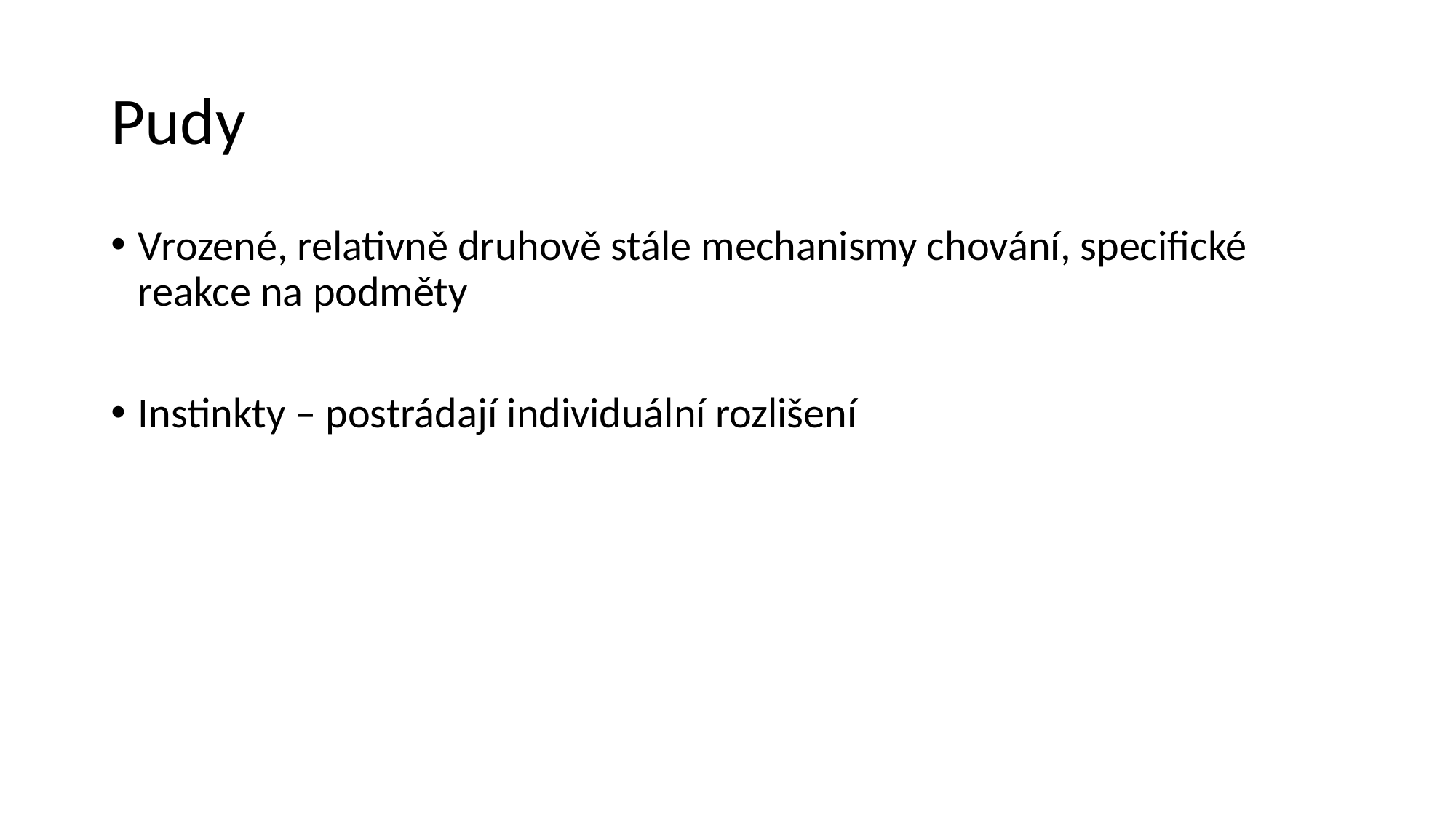

# Pudy
Vrozené, relativně druhově stále mechanismy chování, specifické reakce na podměty

Instinkty – postrádají individuální rozlišení